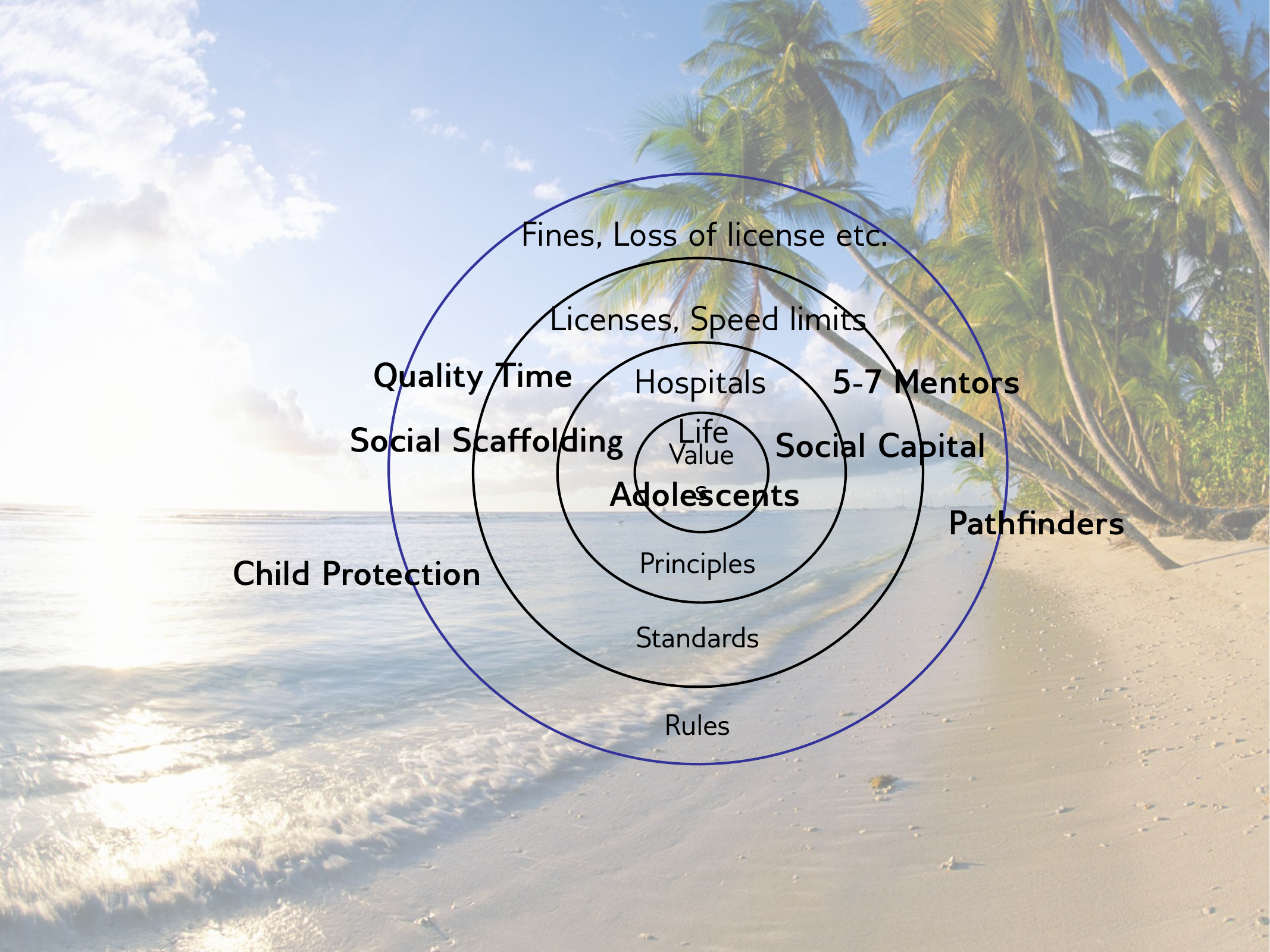

Fines, Loss of license etc.

Licenses, Speed limits

Quality Time
Hospitals
5-7 Mentors
Life
Social Scaffolding
Values
Social Capital
Adolescents
Pathfinders
Principles
Child Protection
Standards
Rules